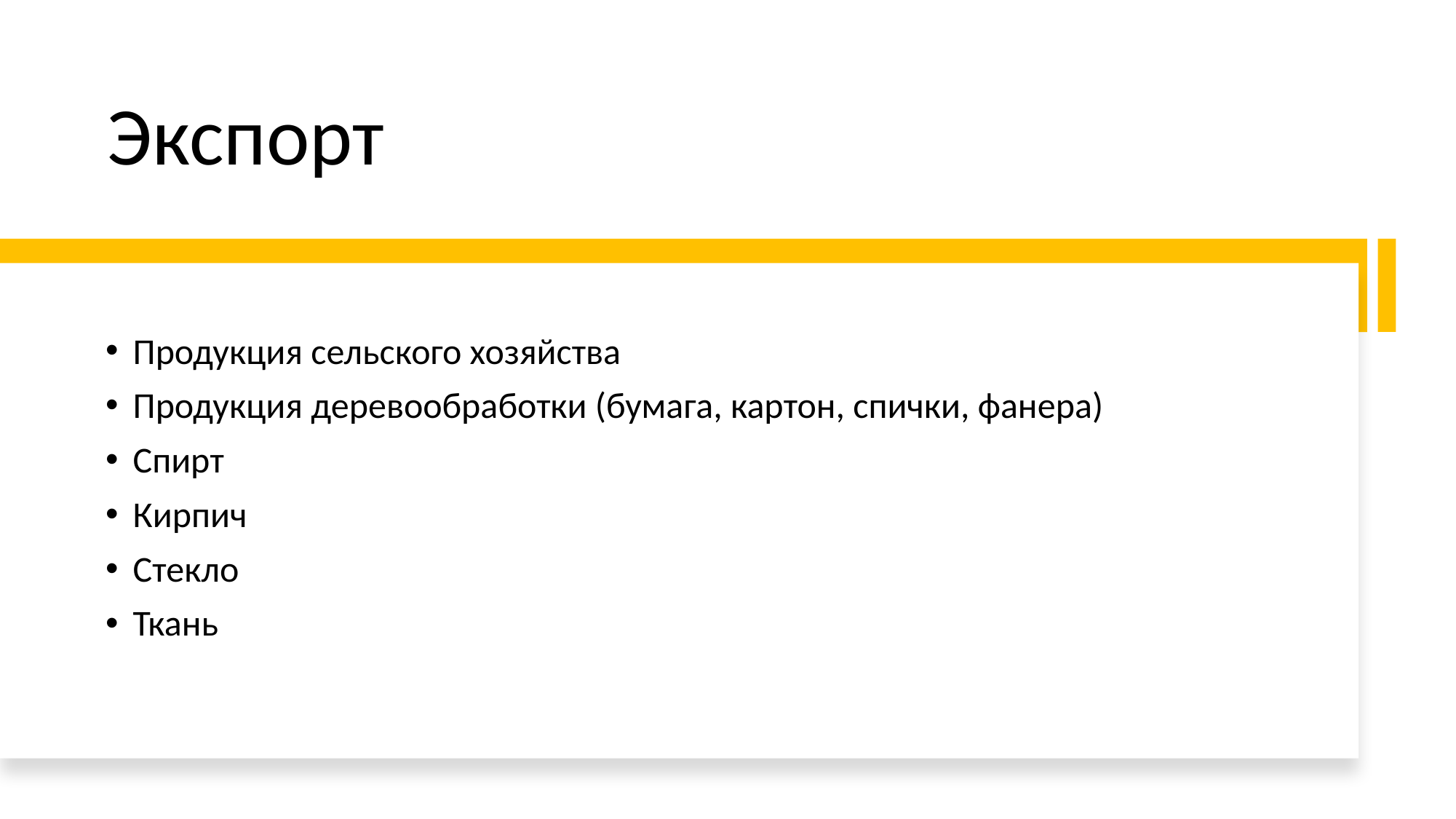

# Экспорт

Продукция сельского хозяйства
Продукция деревообработки (бумага, картон, спички, фанера)
Спирт
Кирпич
Стекло
Ткань